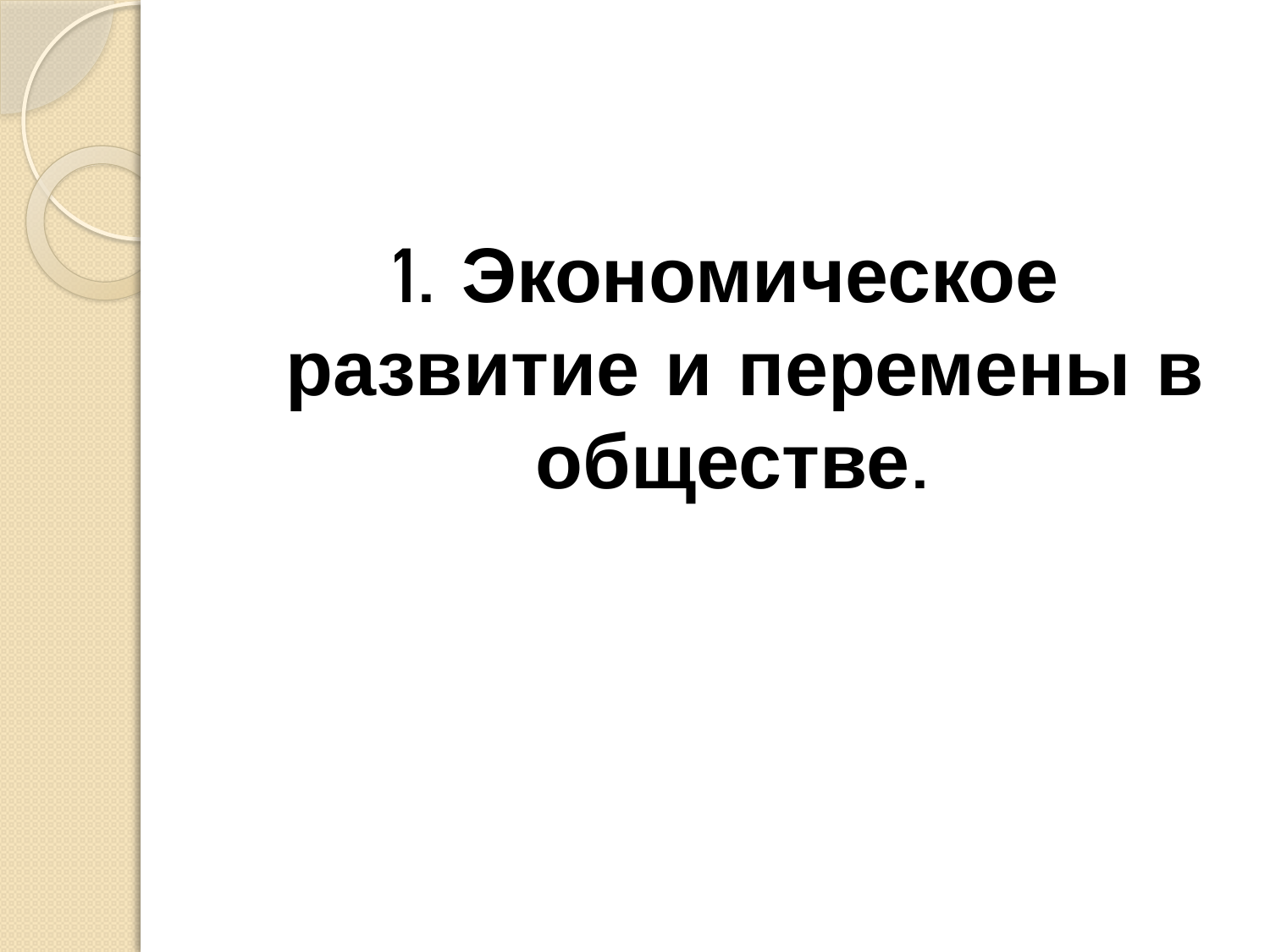

#
1. Экономическое развитие и перемены в обществе.